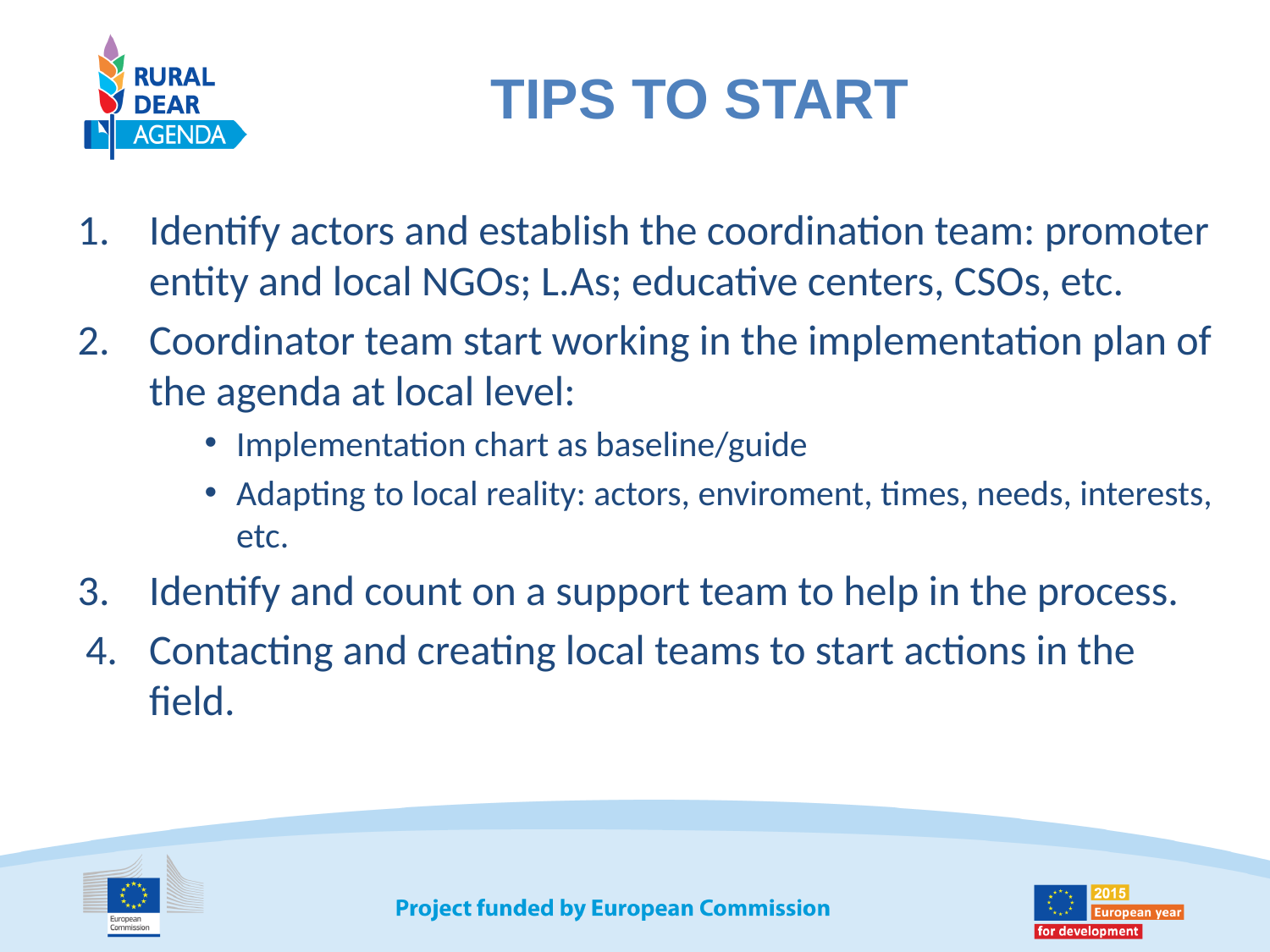

TIPS TO START
Identify actors and establish the coordination team: promoter entity and local NGOs; L.As; educative centers, CSOs, etc.
Coordinator team start working in the implementation plan of the agenda at local level:
Implementation chart as baseline/guide
Adapting to local reality: actors, enviroment, times, needs, interests, etc.
Identify and count on a support team to help in the process.
Contacting and creating local teams to start actions in the field.